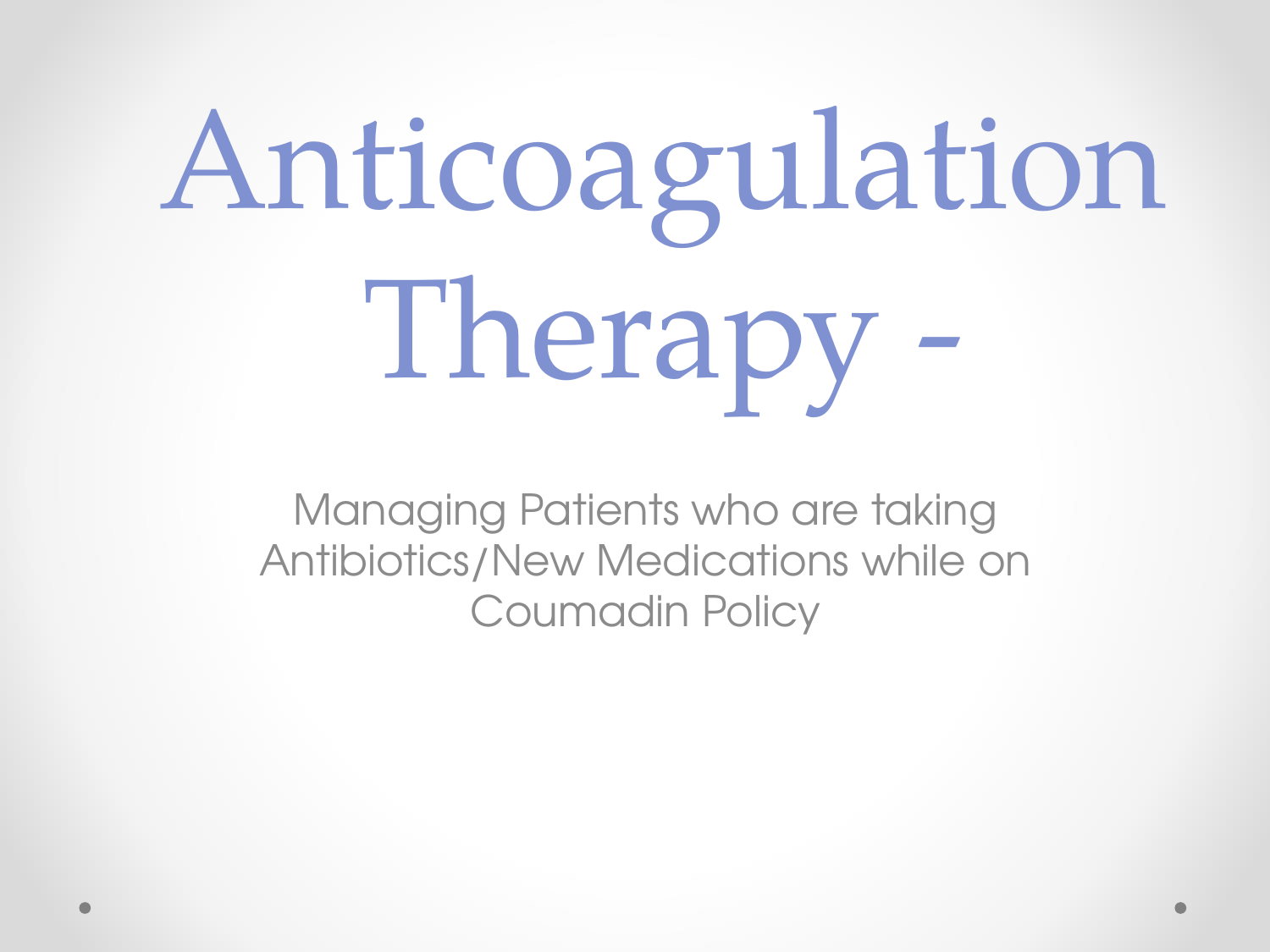

# Anticoagulation Therapy -
Managing Patients who are taking Antibiotics/New Medications while on Coumadin Policy